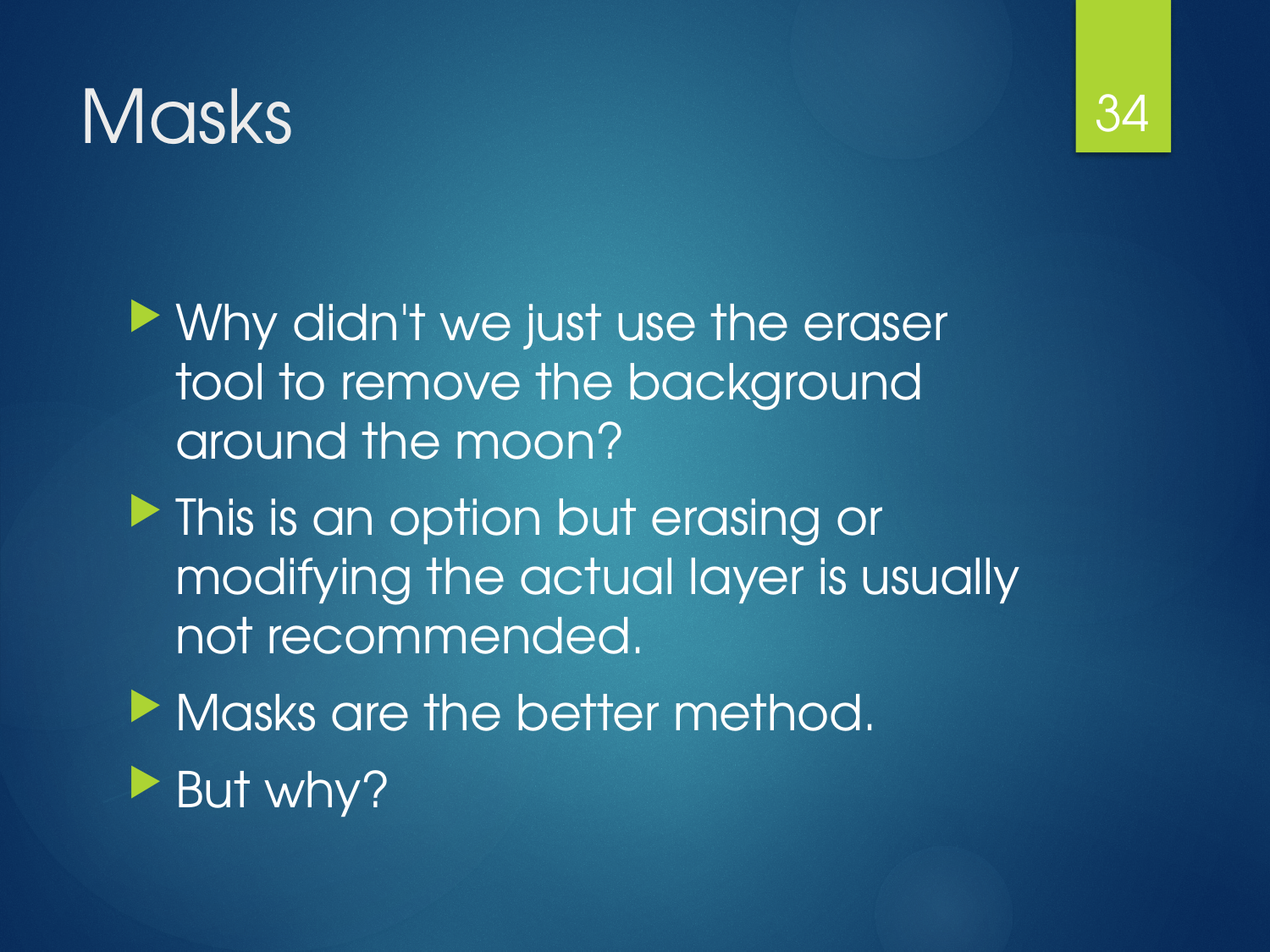

34
# Masks
Why didn't we just use the eraser tool to remove the background around the moon?
This is an option but erasing or modifying the actual layer is usually not recommended.
Masks are the better method.
But why?